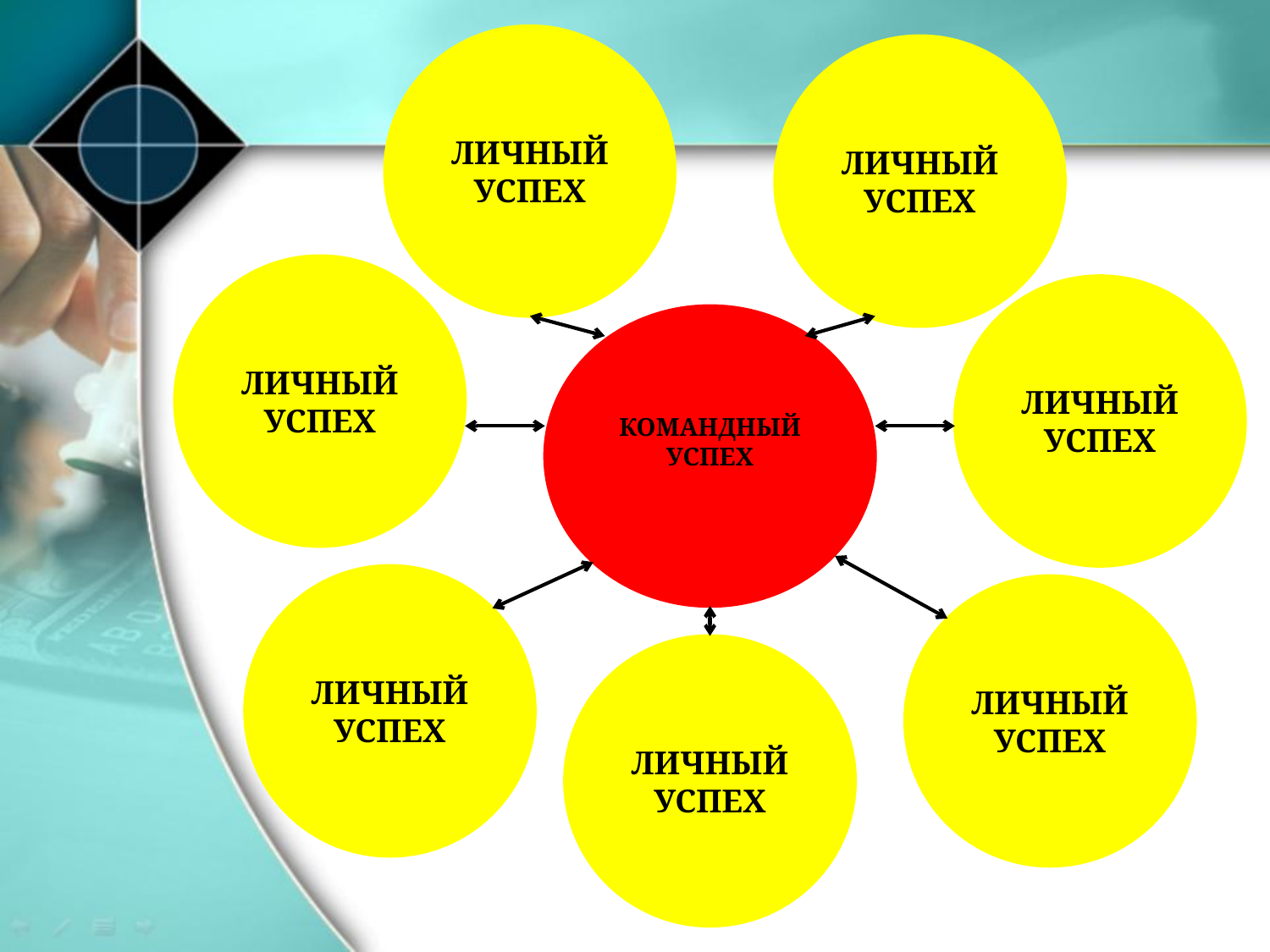

ЛИЧНЫЙ УСПЕХ
ЛИЧНЫЙ УСПЕХ
ЛИЧНЫЙ УСПЕХ
ЛИЧНЫЙ УСПЕХ
КОМАНДНЫЙ УСПЕХ

ЛИЧНЫЙ УСПЕХ
ЛИЧНЫЙ УСПЕХ
ЛИЧНЫЙ УСПЕХ